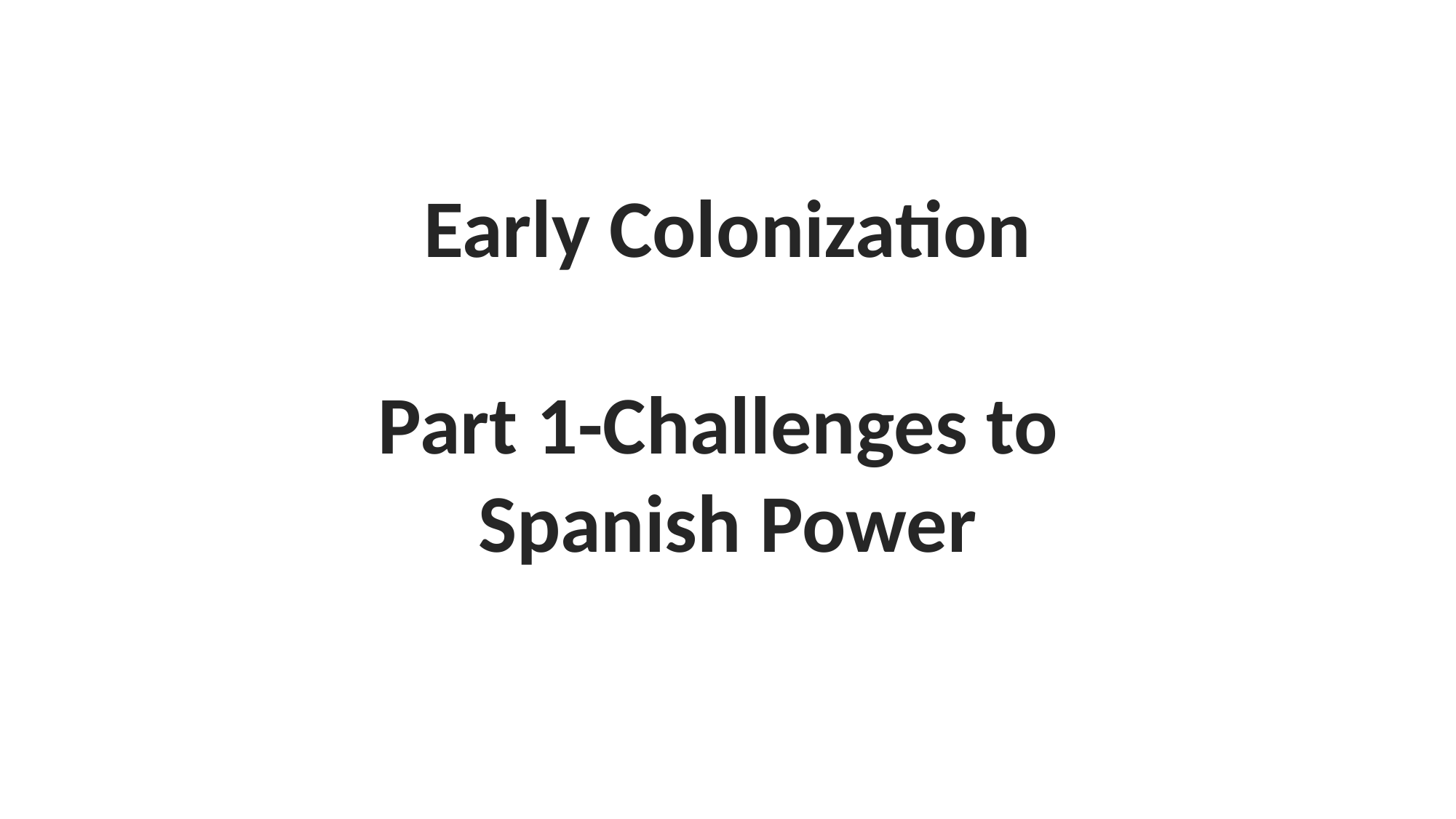

Early Colonization

Part 1-Challenges to
Spanish Power